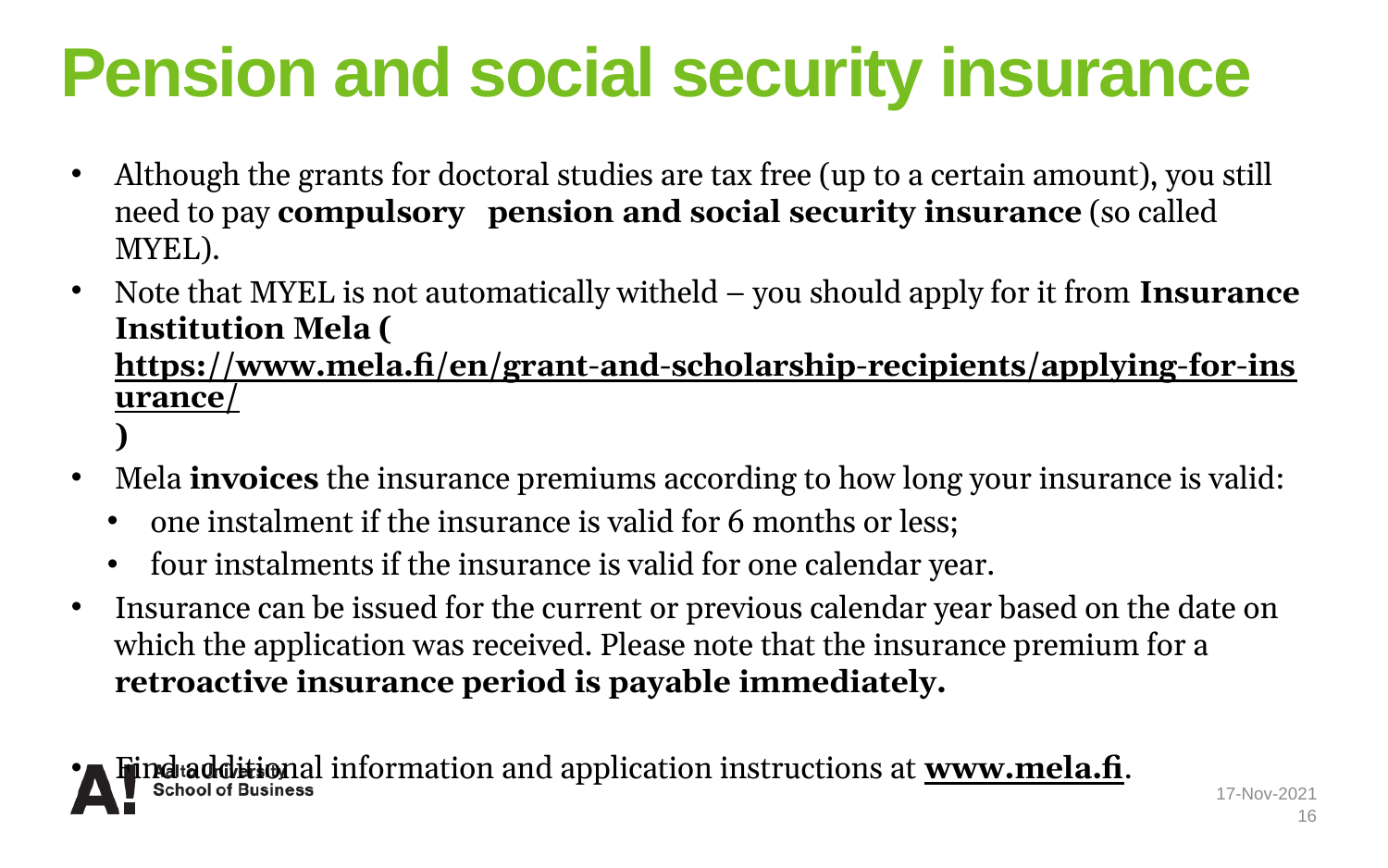

# Pension and social security insurance
Although the grants for doctoral studies are tax free (up to a certain amount), you still need to pay compulsory   pension and social security insurance (so called MYEL).
Note that MYEL is not automatically witheld – you should apply for it from Insurance Institution Mela (https://www.mela.fi/en/grant-and-scholarship-recipients/applying-for-insurance/)
Mela invoices the insurance premiums according to how long your insurance is valid:
one instalment if the insurance is valid for 6 months or less;
four instalments if the insurance is valid for one calendar year.
Insurance can be issued for the current or previous calendar year based on the date on which the application was received. Please note that the insurance premium for a retroactive insurance period is payable immediately.

Find additional information and application instructions at www.mela.fi.
17-Nov-2021
16